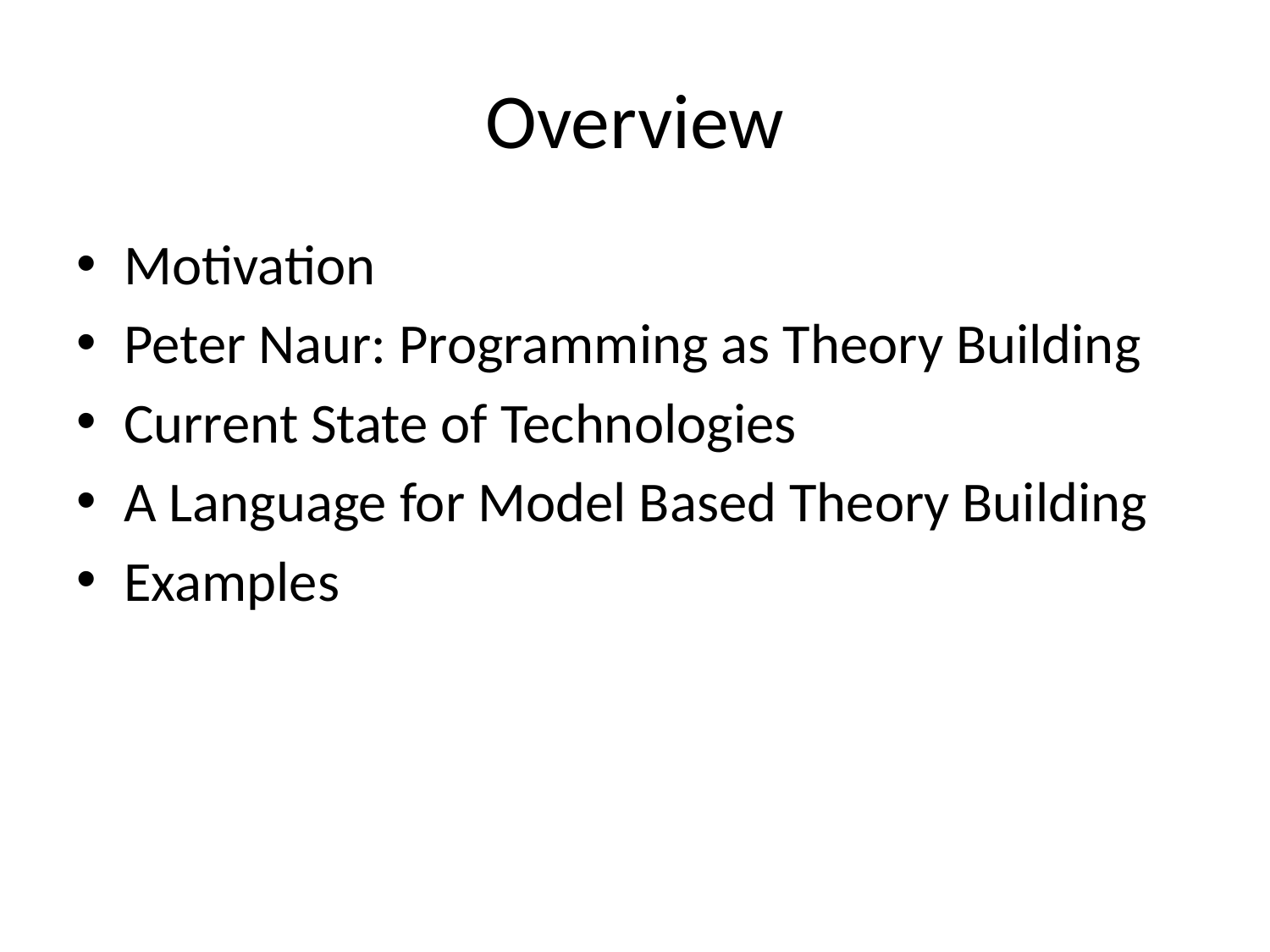

# Overview
Motivation
Peter Naur: Programming as Theory Building
Current State of Technologies
A Language for Model Based Theory Building
Examples